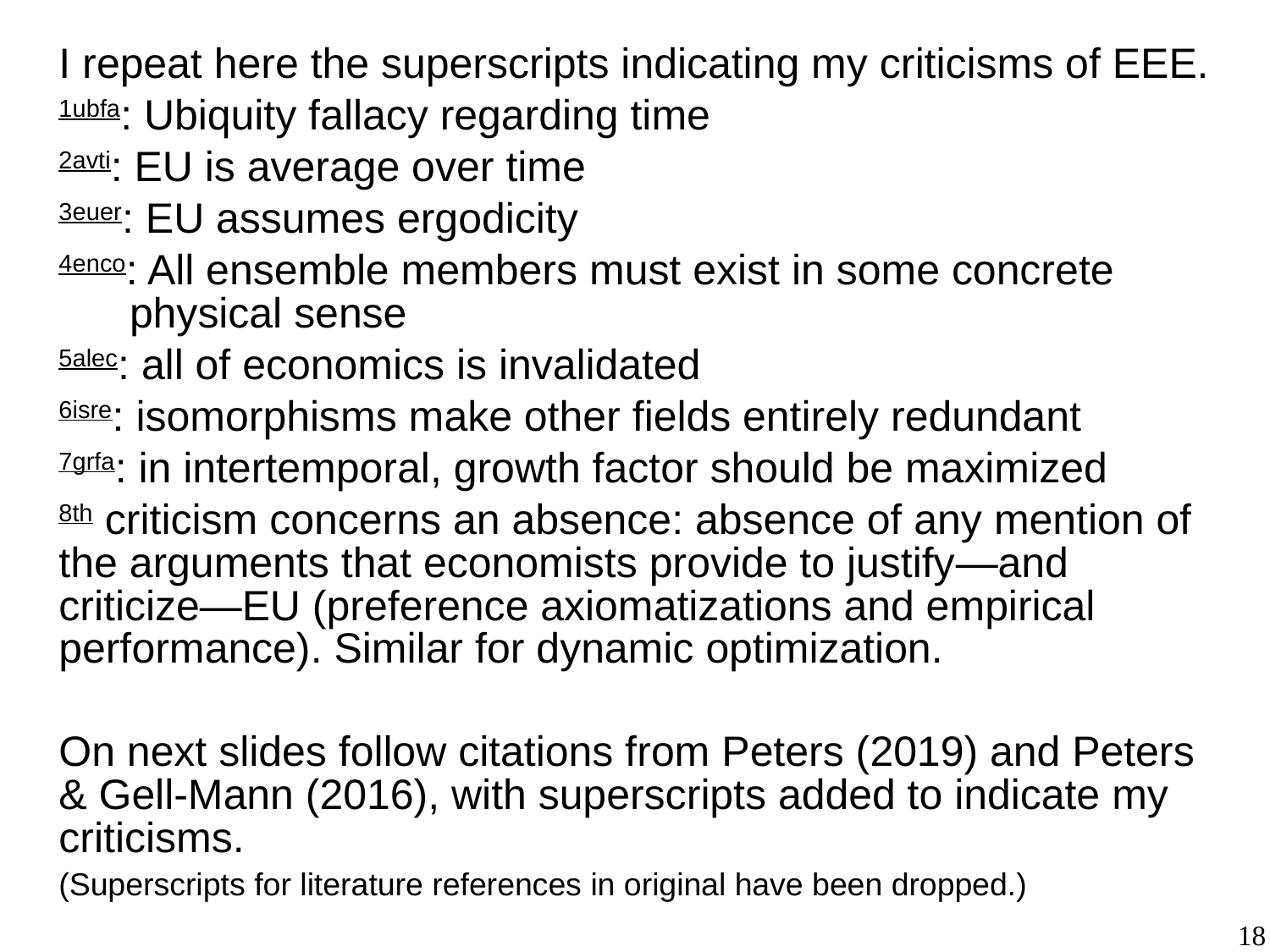

I repeat here the superscripts indicating my criticisms of EEE.
1ubfa: Ubiquity fallacy regarding time
2avti: EU is average over time
3euer: EU assumes ergodicity
4enco: All ensemble members must exist in some concrete
      physical sense
5alec: all of economics is invalidated
6isre: isomorphisms make other fields entirely redundant
7grfa: in intertemporal, growth factor should be maximized
8th criticism concerns an absence: absence of any mention of the arguments that economists provide to justify—and criticize—EU (preference axiomatizations and empirical performance). Similar for dynamic optimization.

On next slides follow citations from Peters (2019) and Peters & Gell-Mann (2016), with superscripts added to indicate my criticisms.
(Superscripts for literature references in original have been dropped.)
18